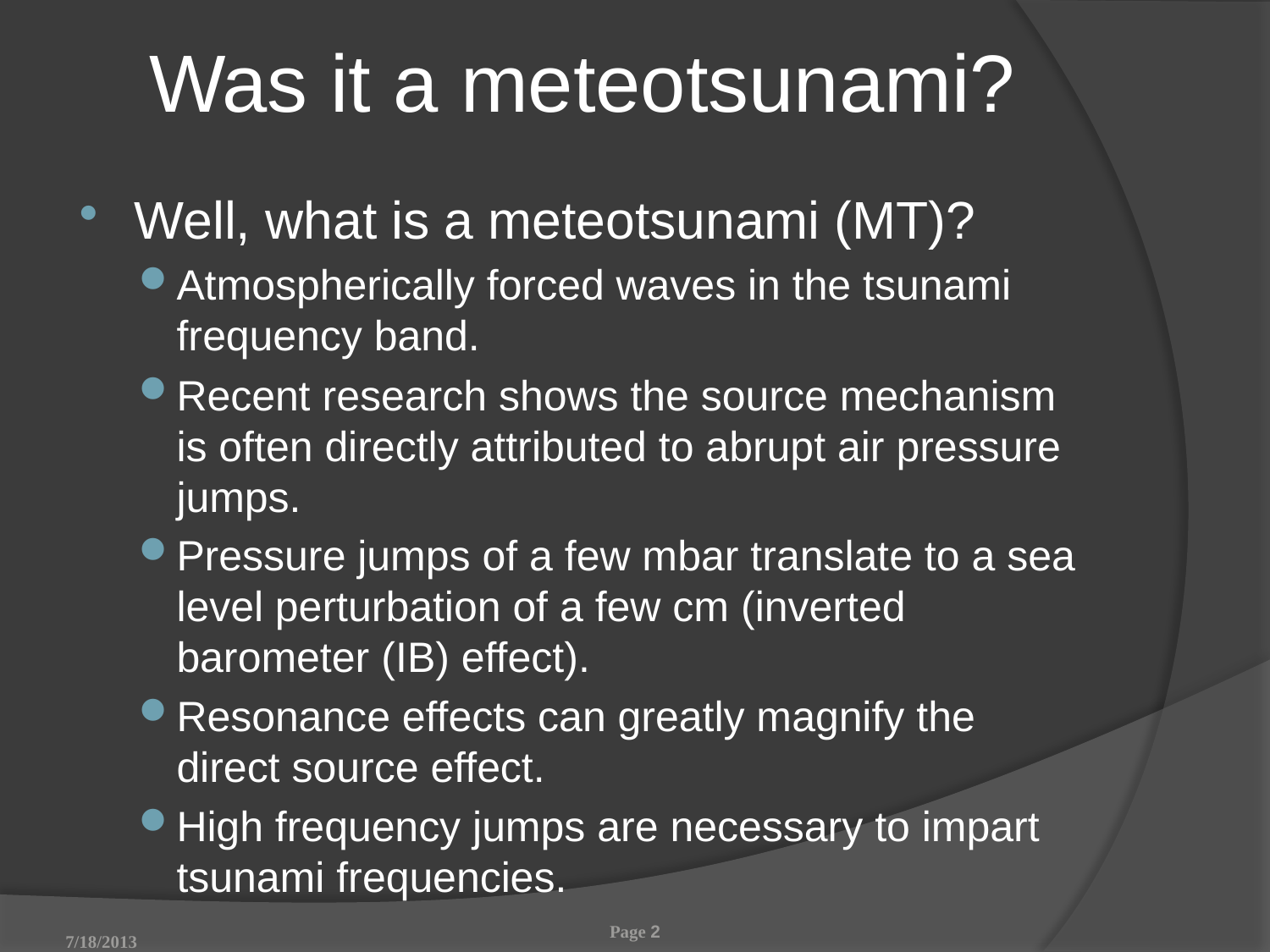

# Was it a meteotsunami?
Well, what is a meteotsunami (MT)?
Atmospherically forced waves in the tsunami frequency band.
Recent research shows the source mechanism is often directly attributed to abrupt air pressure jumps.
Pressure jumps of a few mbar translate to a sea level perturbation of a few cm (inverted barometer (IB) effect).
Resonance effects can greatly magnify the direct source effect.
High frequency jumps are necessary to impart tsunami frequencies.

Page 2
7/18/2013